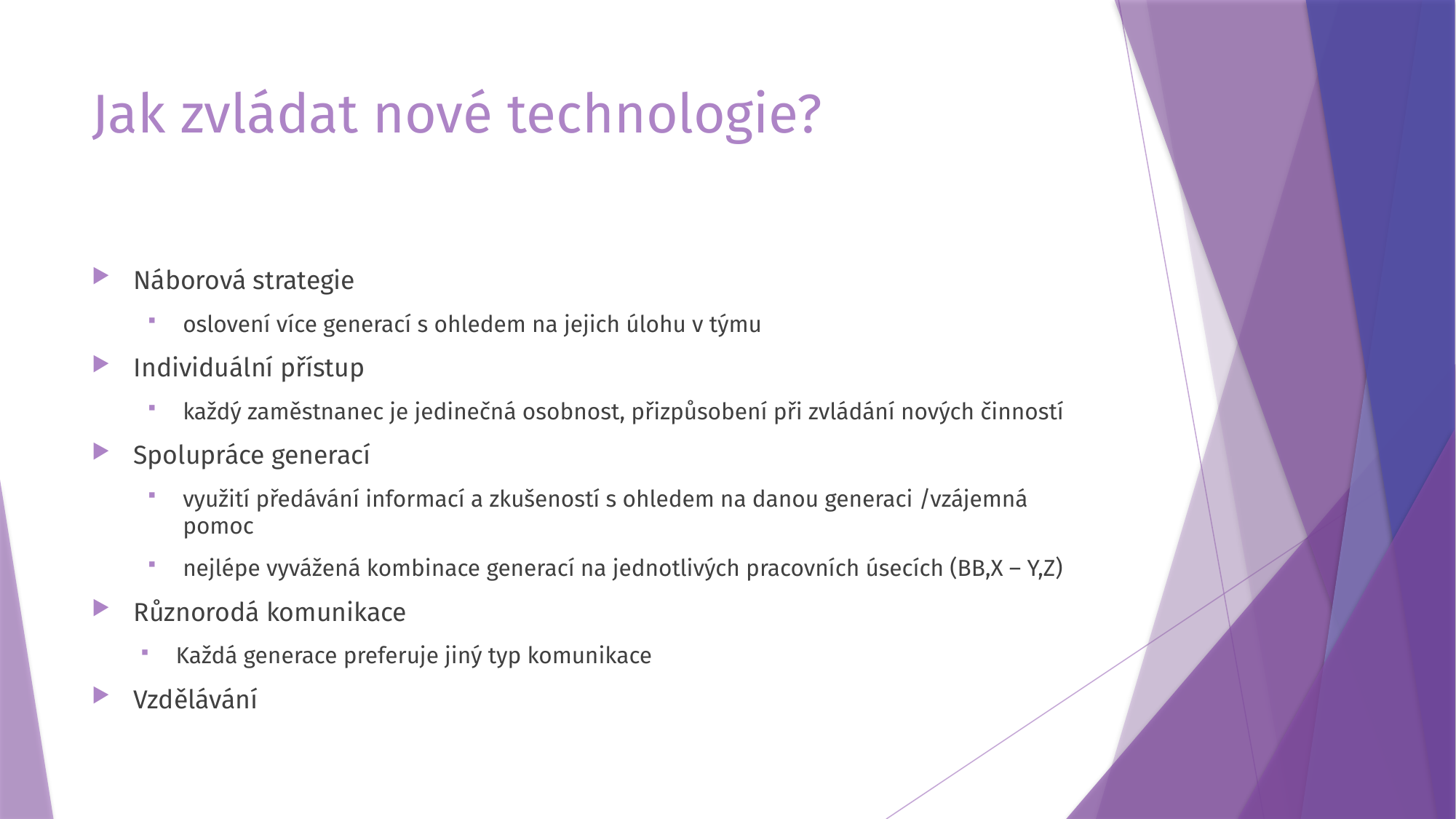

# Jak zvládat nové technologie?
Náborová strategie
oslovení více generací s ohledem na jejich úlohu v týmu
Individuální přístup
každý zaměstnanec je jedinečná osobnost, přizpůsobení při zvládání nových činností
Spolupráce generací
využití předávání informací a zkušeností s ohledem na danou generaci /vzájemná pomoc
nejlépe vyvážená kombinace generací na jednotlivých pracovních úsecích (BB,X – Y,Z)
Různorodá komunikace
Každá generace preferuje jiný typ komunikace
Vzdělávání